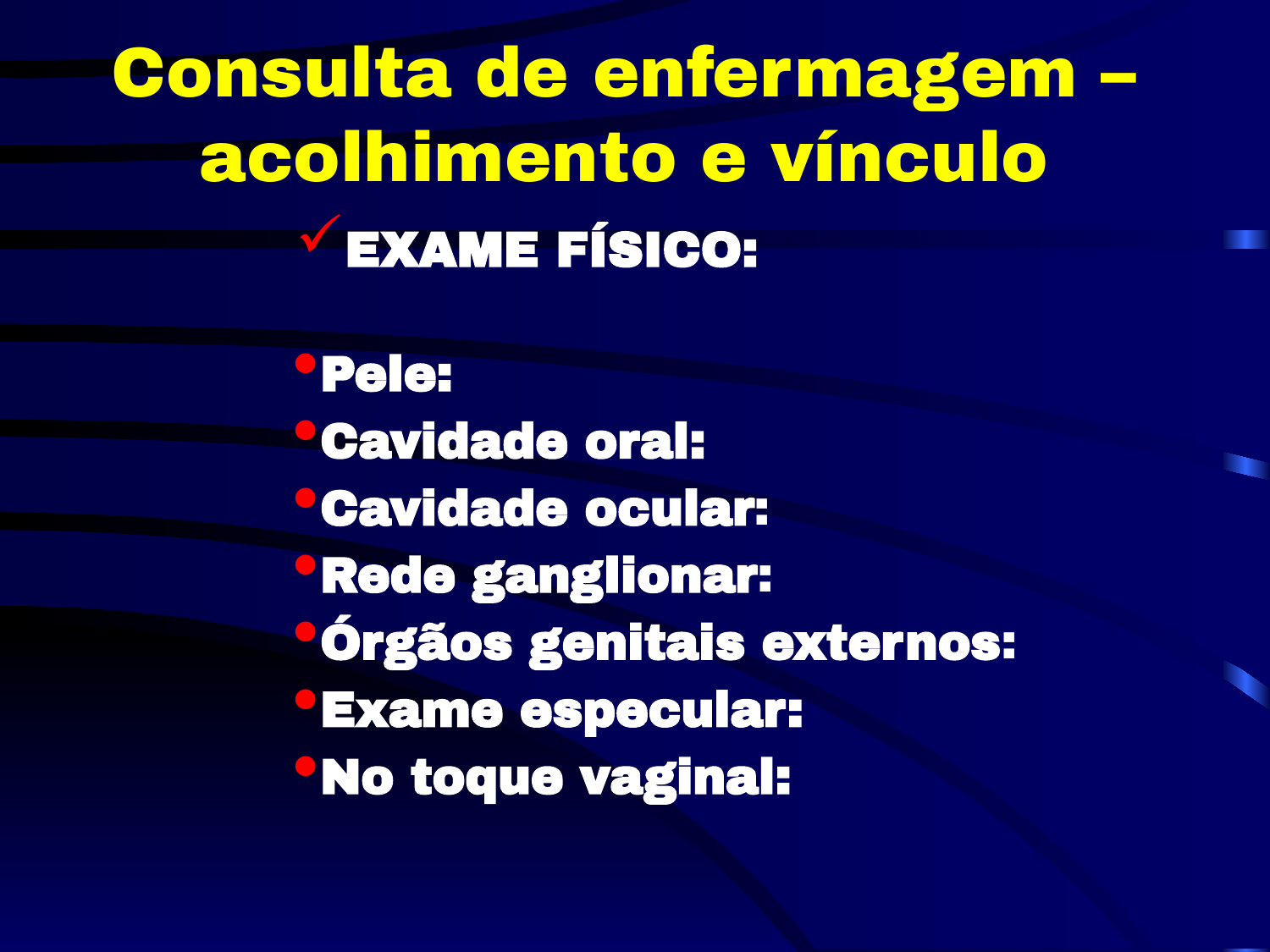

# Consulta de enfermagem – acolhimento e vínculo
EXAME FÍSICO:

Pele:
Cavidade oral:
Cavidade ocular:
Rede ganglionar:
Órgãos genitais externos:
Exame especular:
No toque vaginal: